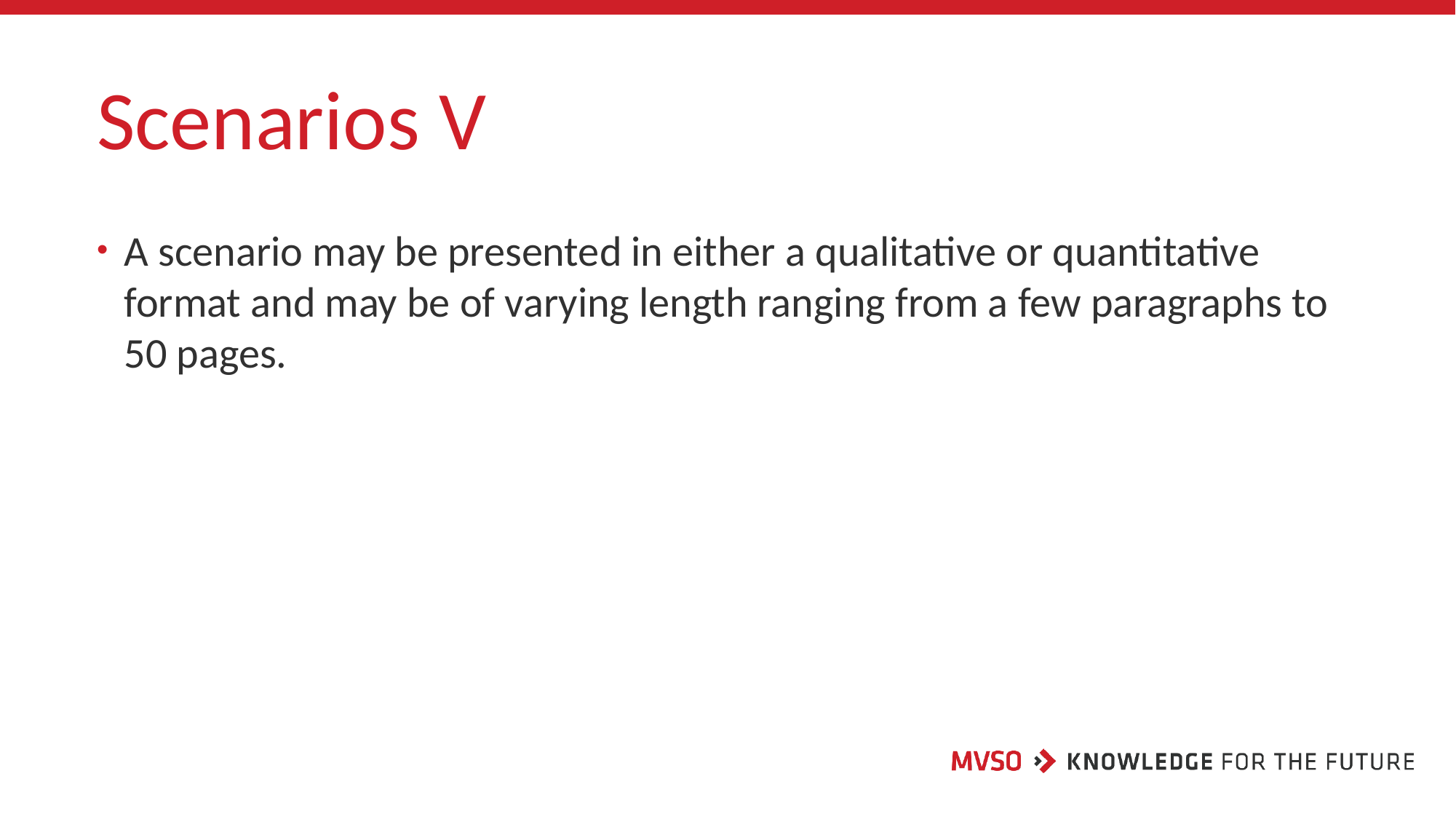

# Scenarios V
A scenario may be presented in either a qualitative or quantitative format and may be of varying length ranging from a few paragraphs to 50 pages.